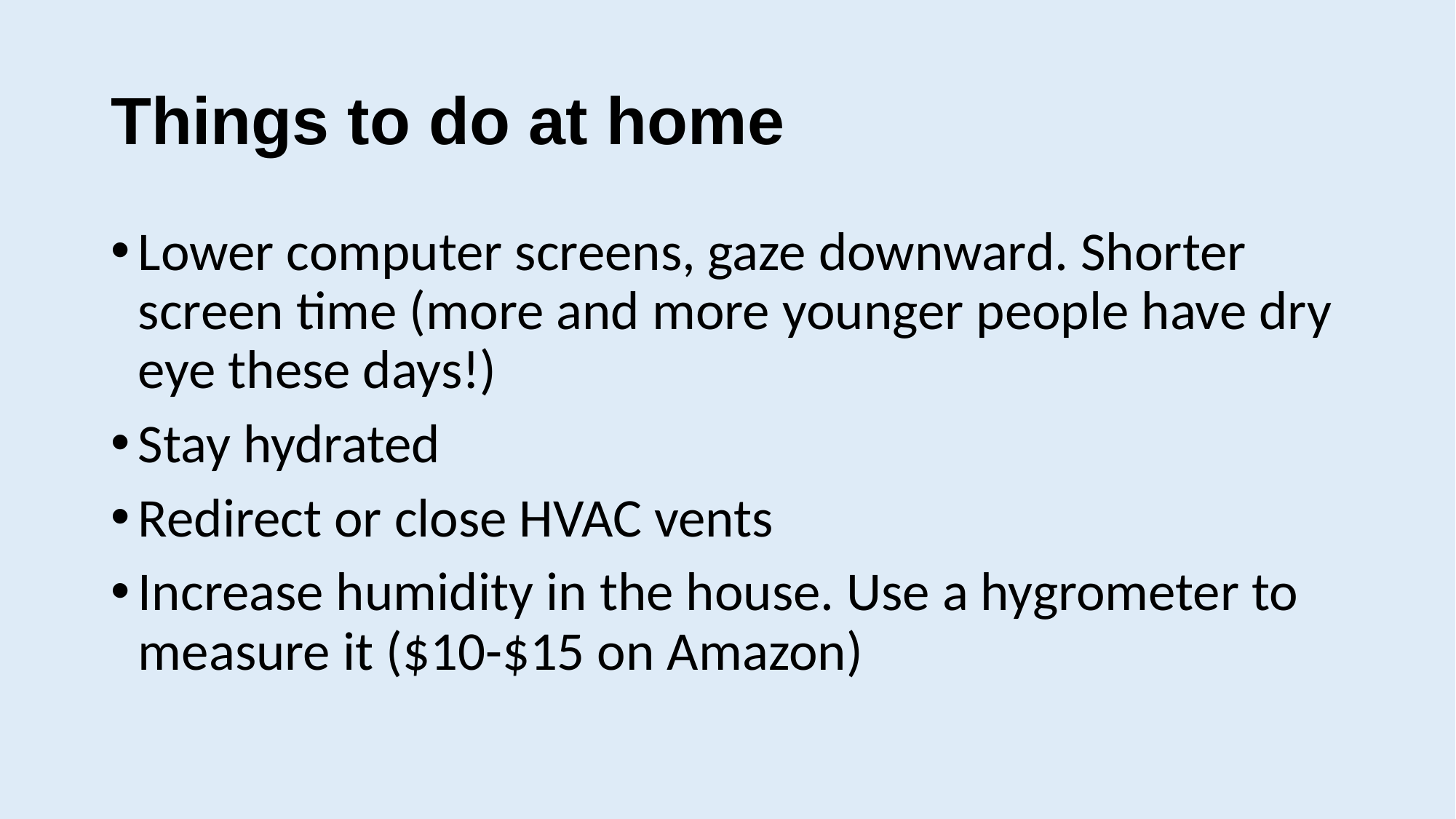

# Things to do at home
Lower computer screens, gaze downward. Shorter screen time (more and more younger people have dry eye these days!)
Stay hydrated
Redirect or close HVAC vents
Increase humidity in the house. Use a hygrometer to measure it ($10-$15 on Amazon)